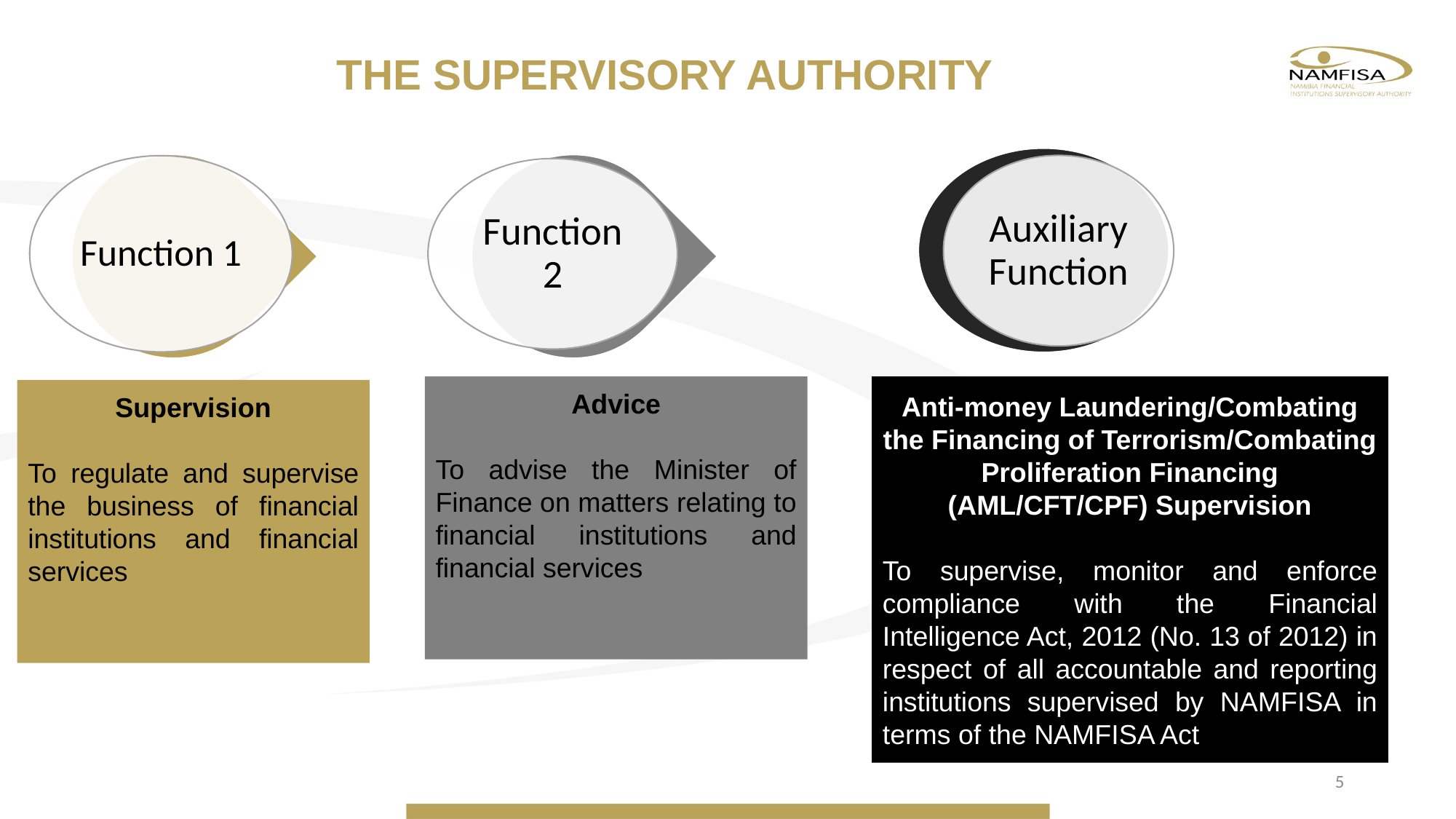

THE SUPERVISORY AUTHORITY

Auxiliary Function
Function 2
Function 1

Advice

To advise the Minister of Finance on matters relating to financial institutions and financial services

Anti-money Laundering/Combating the Financing of Terrorism/Combating Proliferation Financing (AML/CFT/CPF) Supervision

To supervise, monitor and enforce compliance with the Financial Intelligence Act, 2012 (No. 13 of 2012) in respect of all accountable and reporting institutions supervised by NAMFISA in terms of the NAMFISA Act

Supervision

To regulate and supervise the business of financial institutions and financial services

5